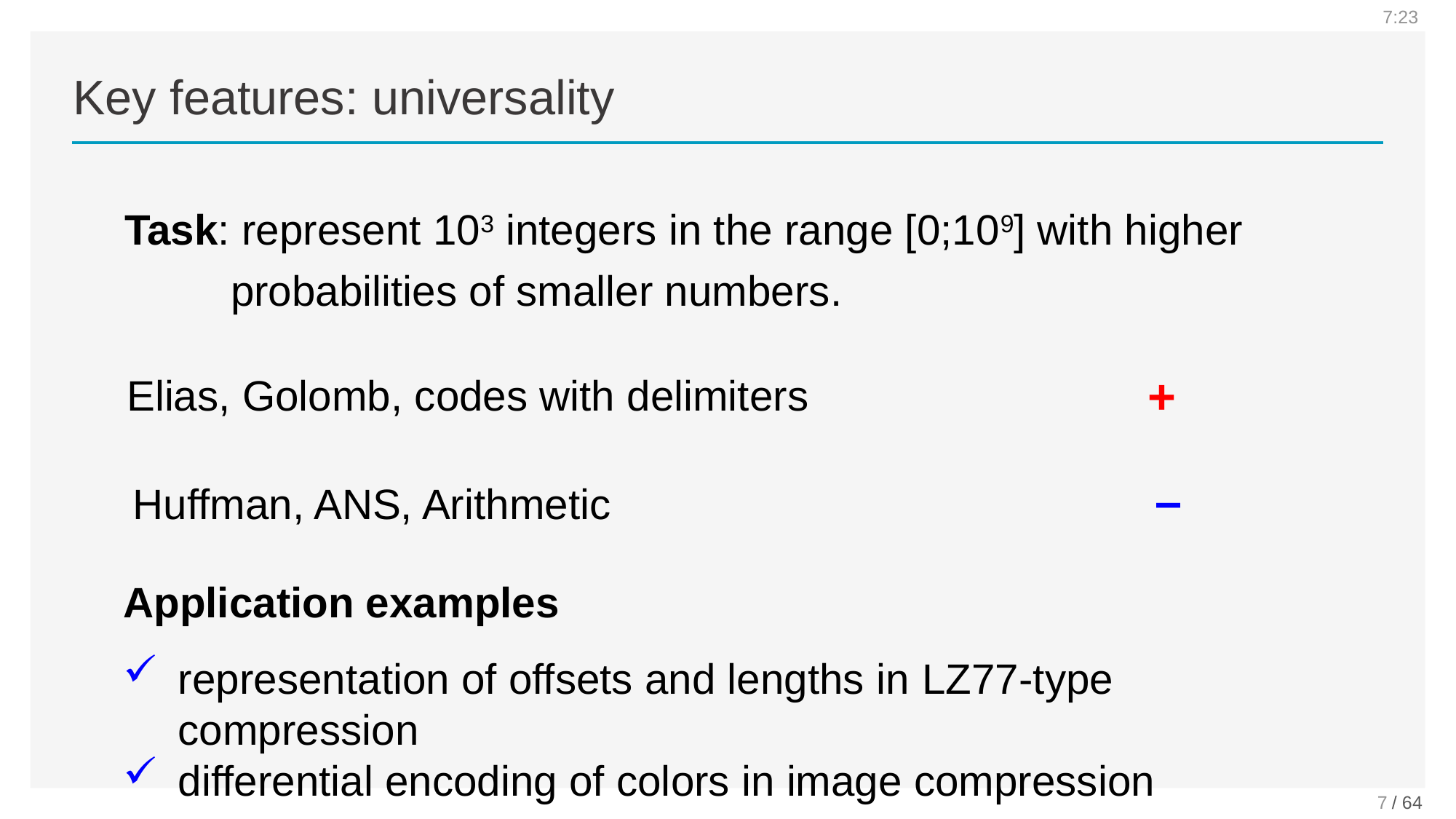

7:23
# Key features: universality
Task: represent 103 integers in the range [0;109] with higher
         probabilities of smaller numbers.
+
Elias, Golomb, codes with delimiters
–
Huffman, ANS, Arithmetic
Application examples

representation of offsets and lengths in LZ77-type compression
differential encoding of colors in image compression
7